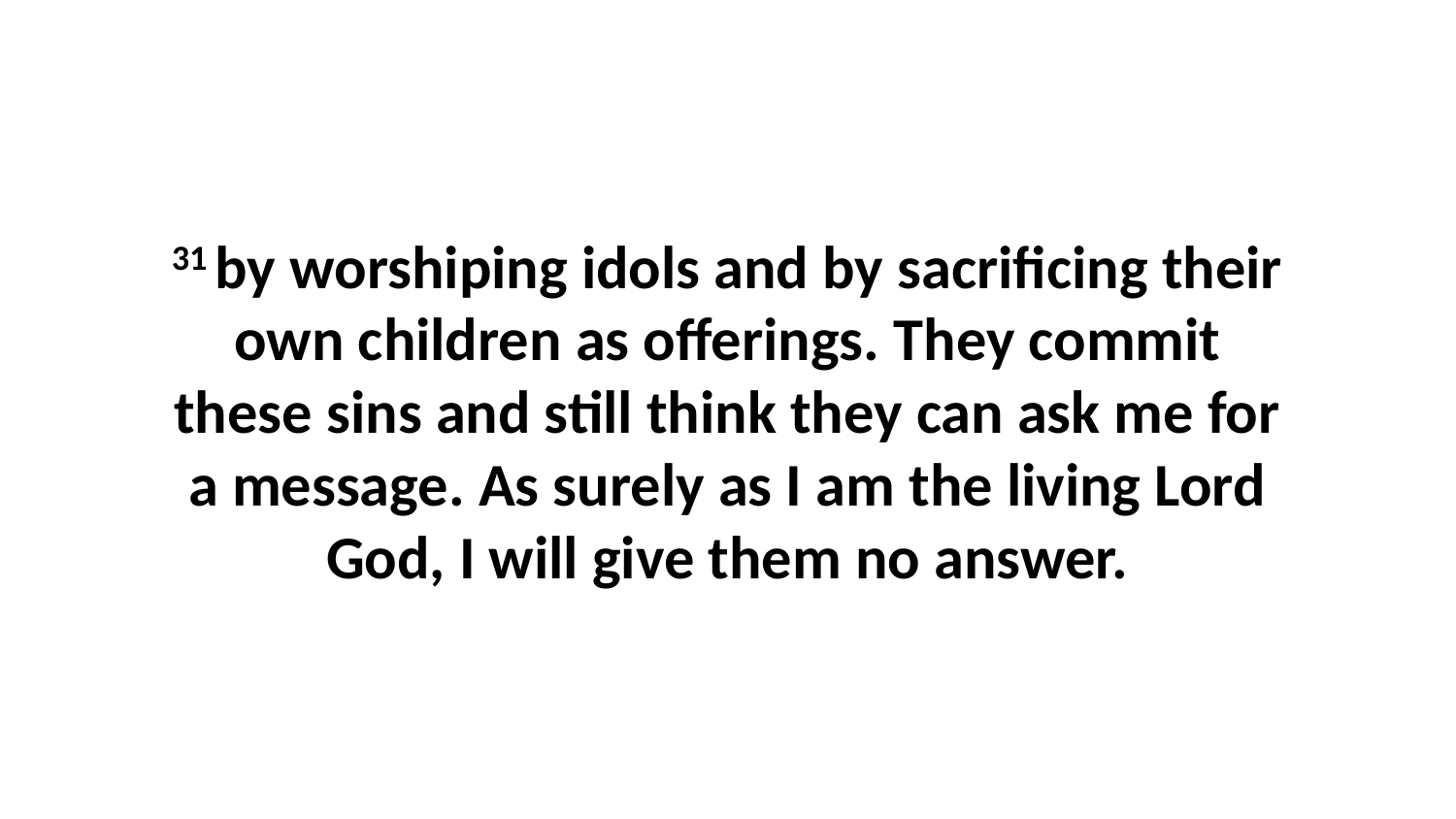

31 by worshiping idols and by sacrificing their own children as offerings. They commit these sins and still think they can ask me for a message. As surely as I am the living Lord God, I will give them no answer.